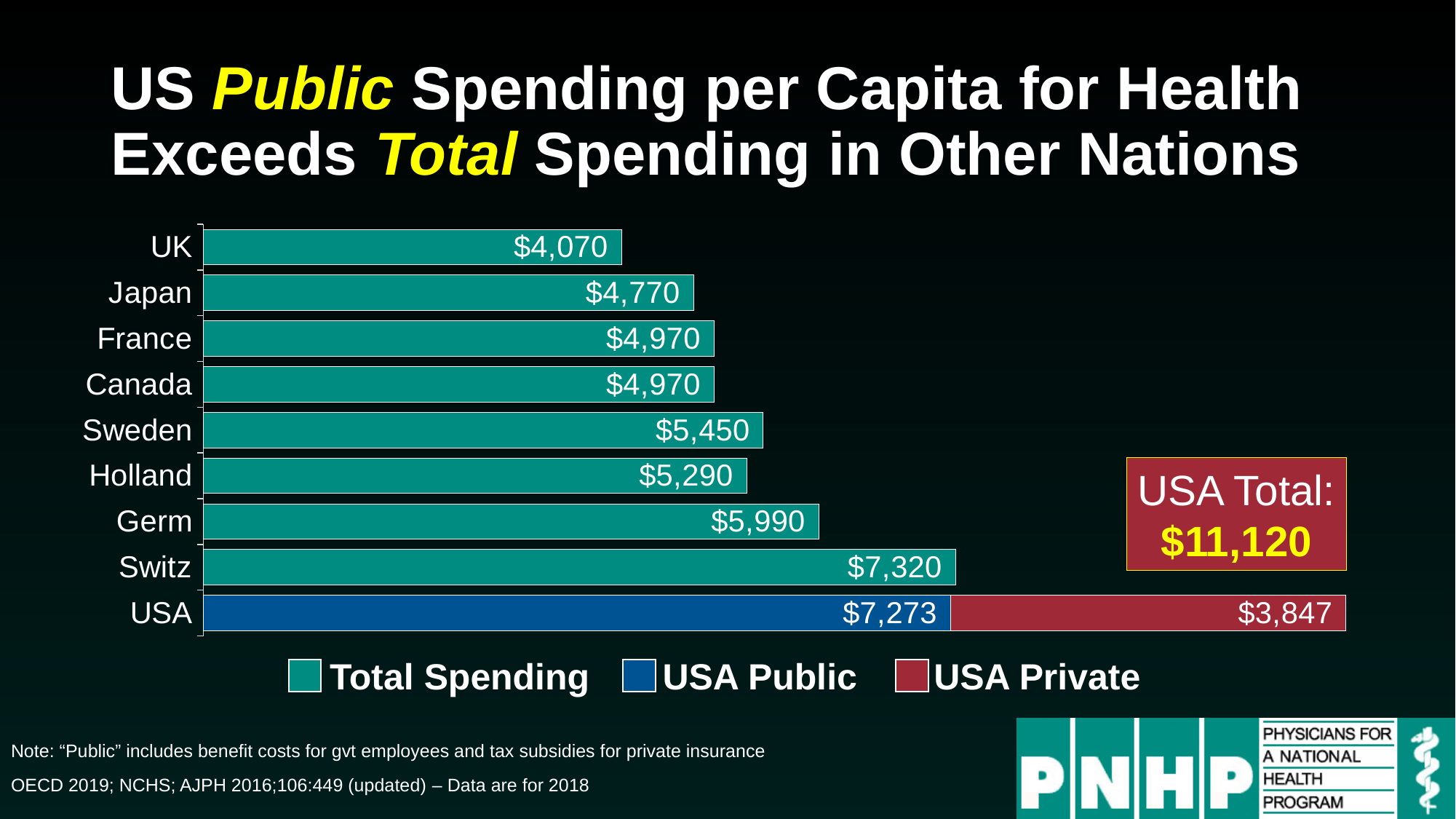

# US Public Spending per Capita for Health Exceeds Total Spending in Other Nations

### Chart

| Category |  Total Spend  |  USA Private  |
|---|---|---|
| USA | 7273.0 | 3847.0 |
| Switz | 7320.0 | 0.0 |
| Germ | 5990.0 | 0.0 |
| Holland | 5290.0 | 0.0 |
| Sweden | 5450.0 | 0.0 |
| Canada | 4970.0 | 0.0 |
| France | 4970.0 | 0.0 |
| Japan | 4770.0 | 0.0 |
| UK | 4070.0 | 0.0 |
USA Total:
$11,120
Total Spending
USA Public
USA Private

Note: “Public” includes benefit costs for gvt employees and tax subsidies for private insurance
OECD 2019; NCHS; AJPH 2016;106:449 (updated) – Data are for 2018